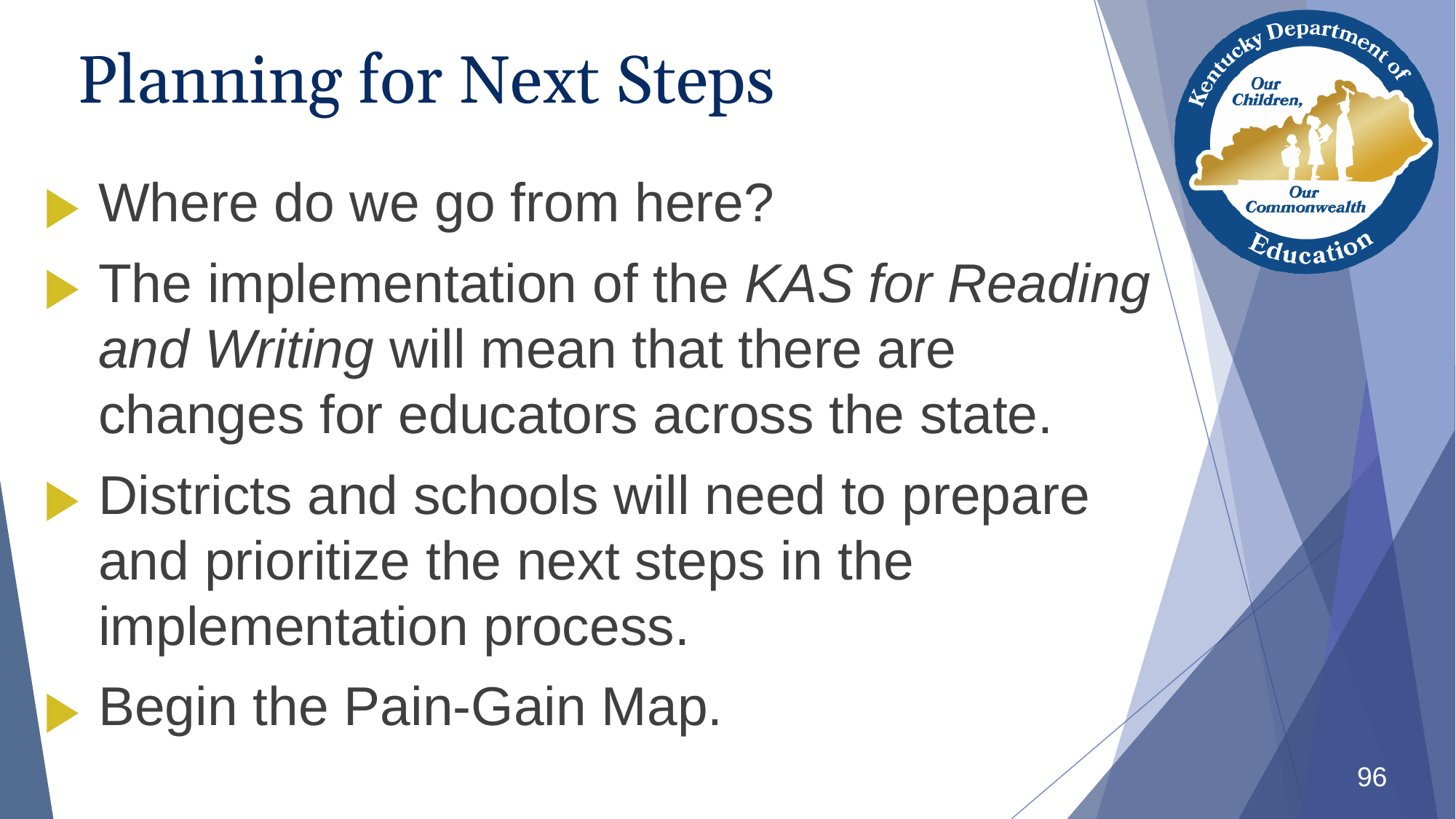

# Planning for Next Steps
Where do we go from here?
The implementation of the KAS for Reading and Writing will mean that there are changes for educators across the state.
Districts and schools will need to prepare and prioritize the next steps in the implementation process.
Begin the Pain-Gain Map.
96